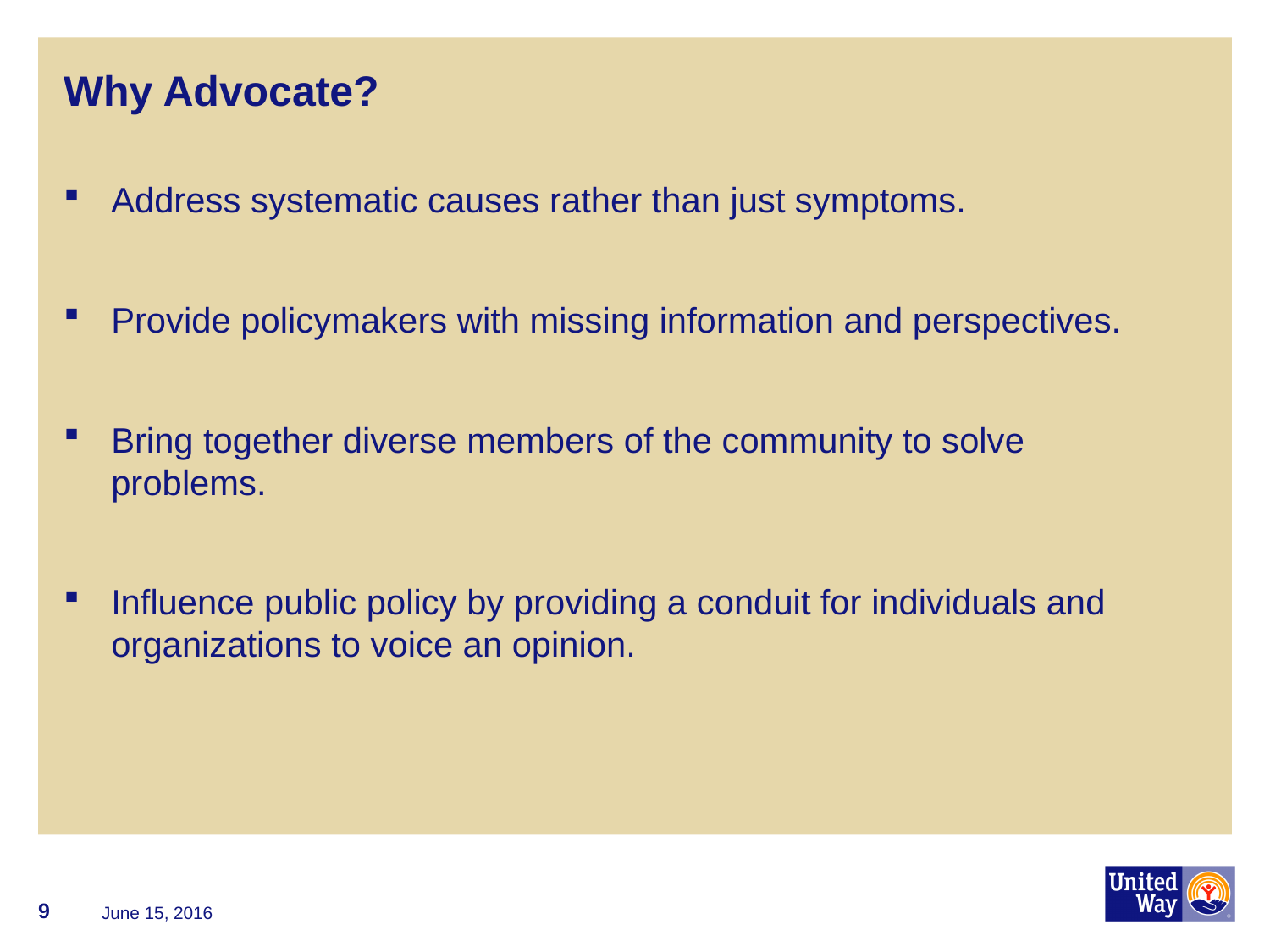

# Why Advocate?
Address systematic causes rather than just symptoms.

Provide policymakers with missing information and perspectives.

Bring together diverse members of the community to solve problems.

Influence public policy by providing a conduit for individuals and organizations to voice an opinion.

9
June 15, 2016